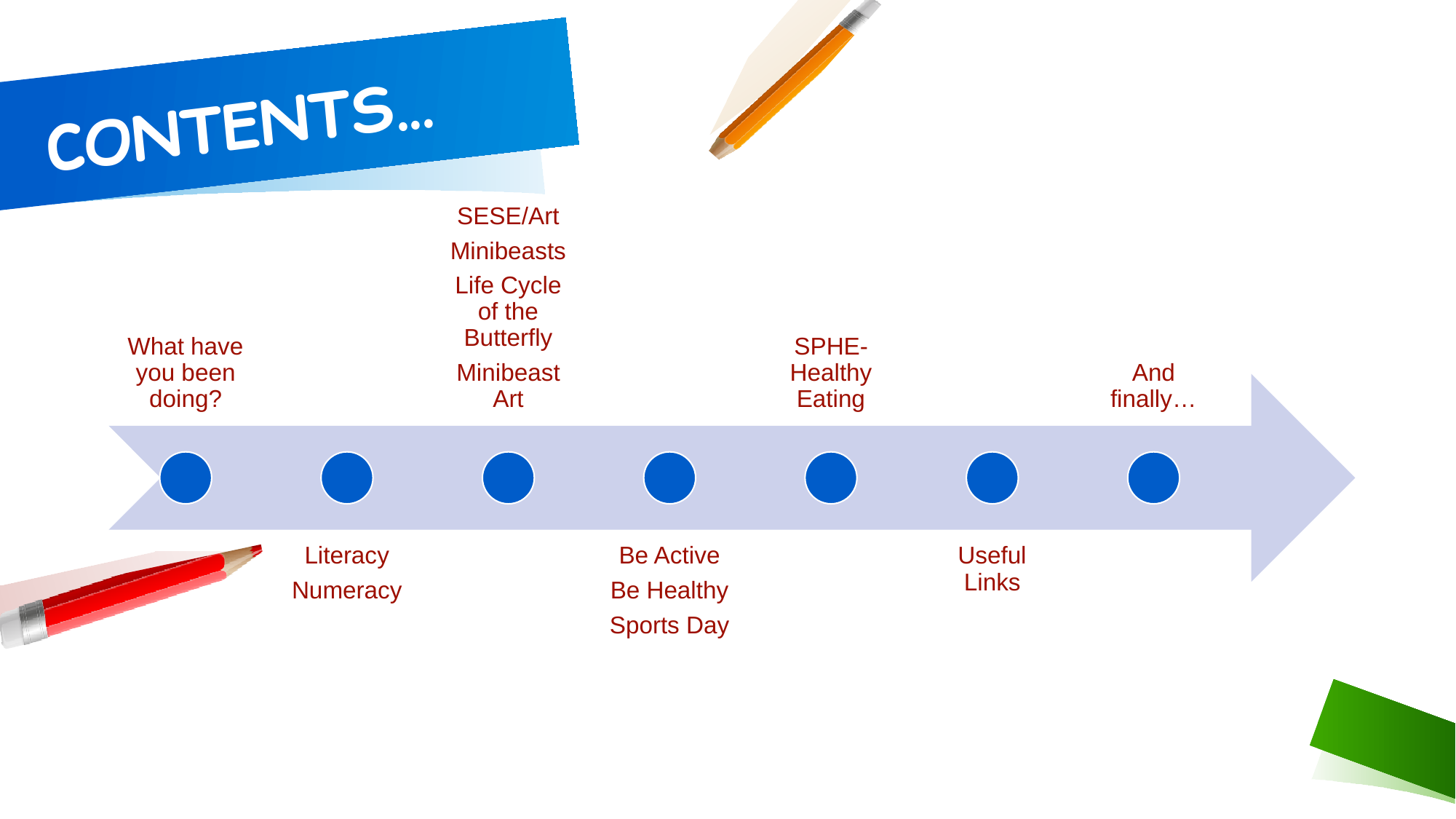

# CONTENTS…
What have you been doing?
Literacy
Numeracy
SESE/Art
Minibeasts
Life Cycle of the Butterfly
Minibeast Art
Be Active
Be Healthy
Sports Day
SPHE-Healthy Eating
Useful Links
And finally…